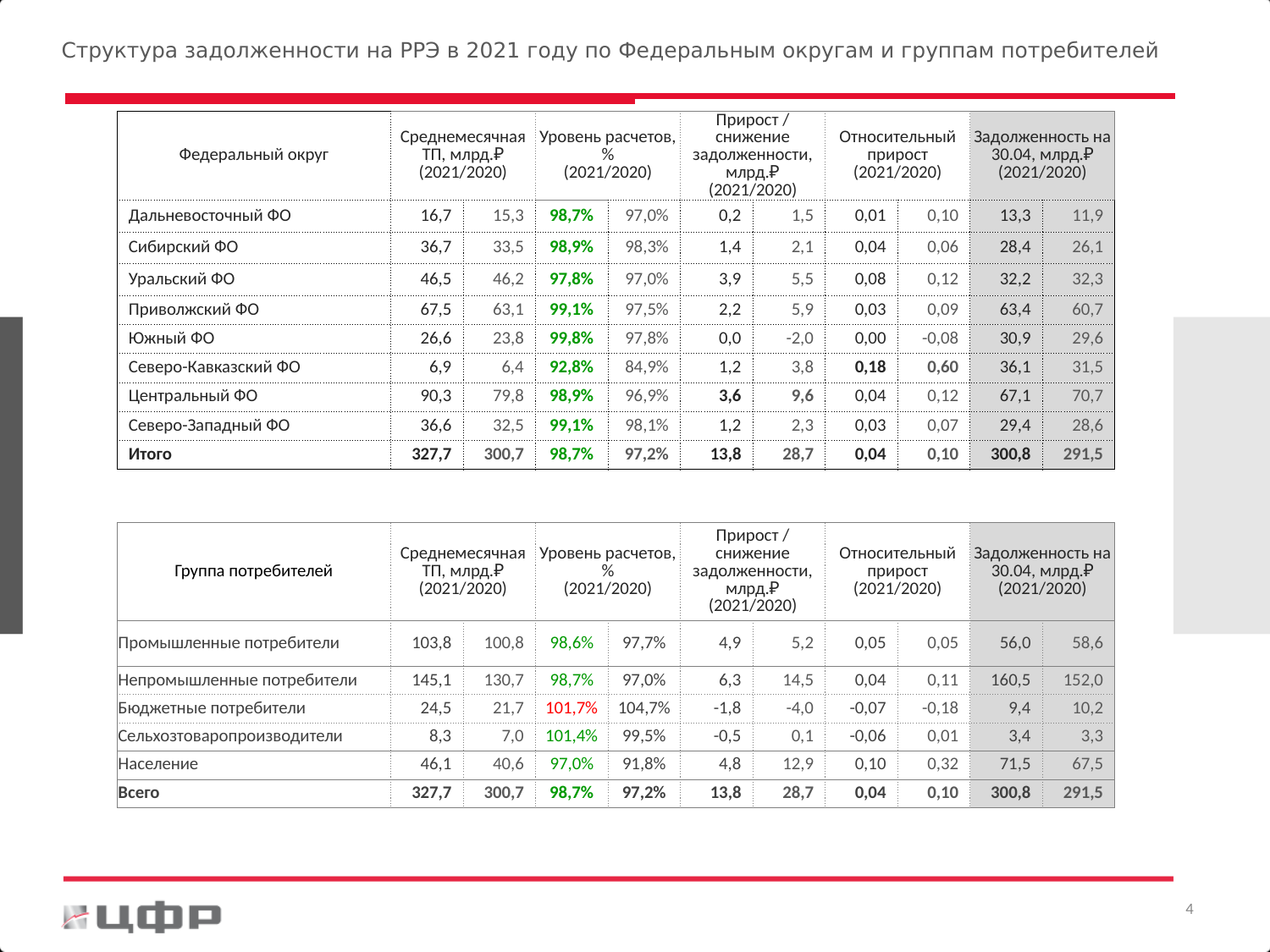

Структура задолженности на РРЭ в 2021 году по Федеральным округам и группам потребителей

| Федеральный округ | Среднемесячная ТП, млрд.₽ (2021/2020) |  | Уровень расчетов, % (2021/2020) |  | Прирост / снижение задолженности, млрд.₽ (2021/2020) |  | Относительный прирост (2021/2020) |  | Задолженность на 30.04, млрд.₽ (2021/2020) |  |
| --- | --- | --- | --- | --- | --- | --- | --- | --- | --- | --- |
| Дальневосточный ФО | 16,7 | 15,3 | 98,7% | 97,0% | 0,2 | 1,5 | 0,01 | 0,10 | 13,3 | 11,9 |
| Сибирский ФО | 36,7 | 33,5 | 98,9% | 98,3% | 1,4 | 2,1 | 0,04 | 0,06 | 28,4 | 26,1 |
| Уральский ФО | 46,5 | 46,2 | 97,8% | 97,0% | 3,9 | 5,5 | 0,08 | 0,12 | 32,2 | 32,3 |
| Приволжский ФО | 67,5 | 63,1 | 99,1% | 97,5% | 2,2 | 5,9 | 0,03 | 0,09 | 63,4 | 60,7 |
| Южный ФО | 26,6 | 23,8 | 99,8% | 97,8% | 0,0 | -2,0 | 0,00 | -0,08 | 30,9 | 29,6 |
| Северо-Кавказский ФО | 6,9 | 6,4 | 92,8% | 84,9% | 1,2 | 3,8 | 0,18 | 0,60 | 36,1 | 31,5 |
| Центральный ФО | 90,3 | 79,8 | 98,9% | 96,9% | 3,6 | 9,6 | 0,04 | 0,12 | 67,1 | 70,7 |
| Северо-Западный ФО | 36,6 | 32,5 | 99,1% | 98,1% | 1,2 | 2,3 | 0,03 | 0,07 | 29,4 | 28,6 |
| Итого | 327,7 | 300,7 | 98,7% | 97,2% | 13,8 | 28,7 | 0,04 | 0,10 | 300,8 | 291,5 |
| Группа потребителей | Среднемесячная ТП, млрд.₽ (2021/2020) |  | Уровень расчетов, % (2021/2020) |  | Прирост / снижение задолженности, млрд.₽ (2021/2020) |  | Относительный прирост (2021/2020) |  | Задолженность на 30.04, млрд.₽ (2021/2020) |  |
| --- | --- | --- | --- | --- | --- | --- | --- | --- | --- | --- |
| Промышленные потребители | 103,8 | 100,8 | 98,6% | 97,7% | 4,9 | 5,2 | 0,05 | 0,05 | 56,0 | 58,6 |
| Непромышленные потребители | 145,1 | 130,7 | 98,7% | 97,0% | 6,3 | 14,5 | 0,04 | 0,11 | 160,5 | 152,0 |
| Бюджетные потребители | 24,5 | 21,7 | 101,7% | 104,7% | -1,8 | -4,0 | -0,07 | -0,18 | 9,4 | 10,2 |
| Сельхозтоваропроизводители | 8,3 | 7,0 | 101,4% | 99,5% | -0,5 | 0,1 | -0,06 | 0,01 | 3,4 | 3,3 |
| Население | 46,1 | 40,6 | 97,0% | 91,8% | 4,8 | 12,9 | 0,10 | 0,32 | 71,5 | 67,5 |
| Всего | 327,7 | 300,7 | 98,7% | 97,2% | 13,8 | 28,7 | 0,04 | 0,10 | 300,8 | 291,5 |
4